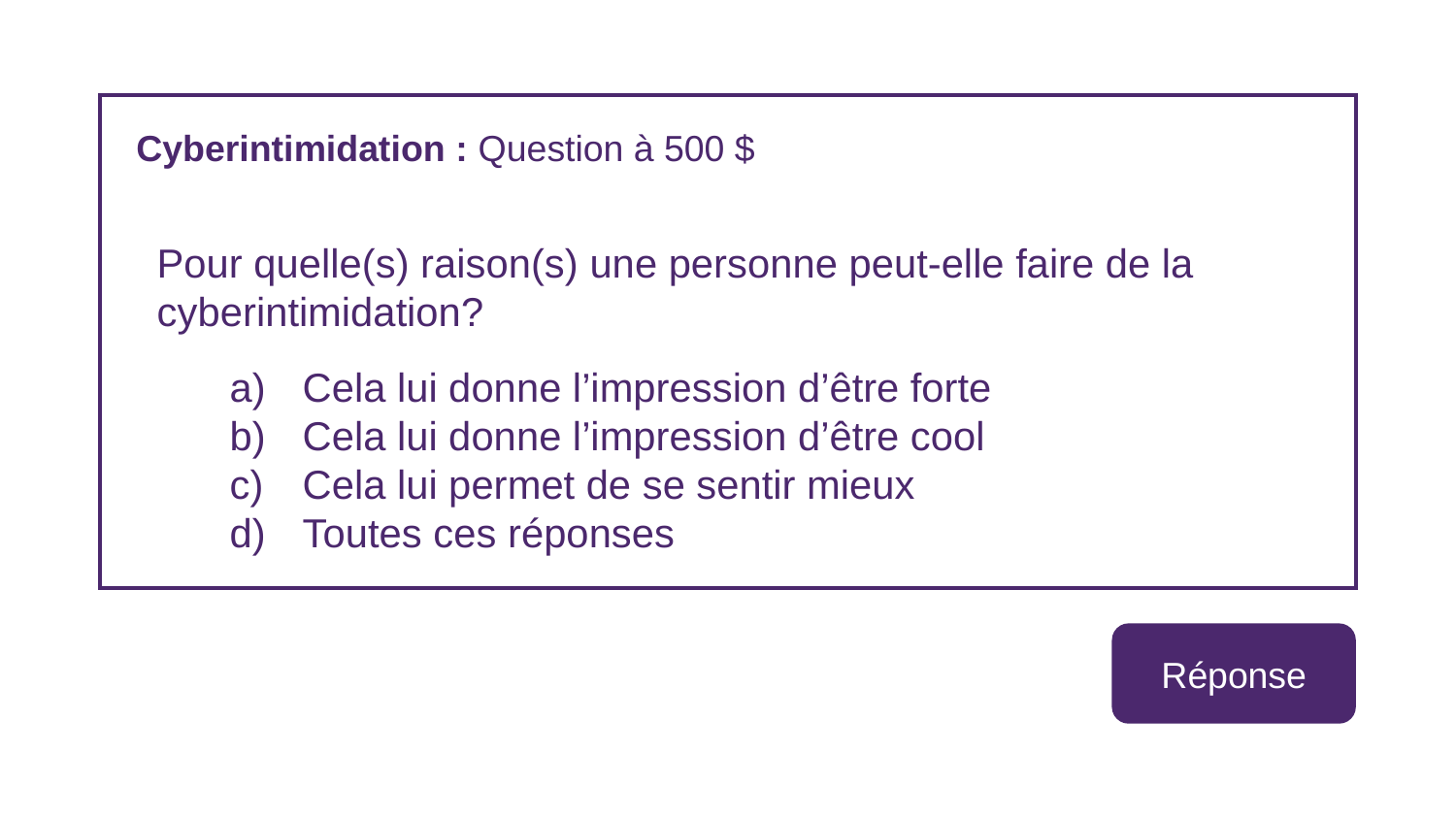

Cyberintimidation : Question à 500 $
Pour quelle(s) raison(s) une personne peut-elle faire de la cyberintimidation?

Cela lui donne l’impression d’être forte
Cela lui donne l’impression d’être cool
Cela lui permet de se sentir mieux
Toutes ces réponses